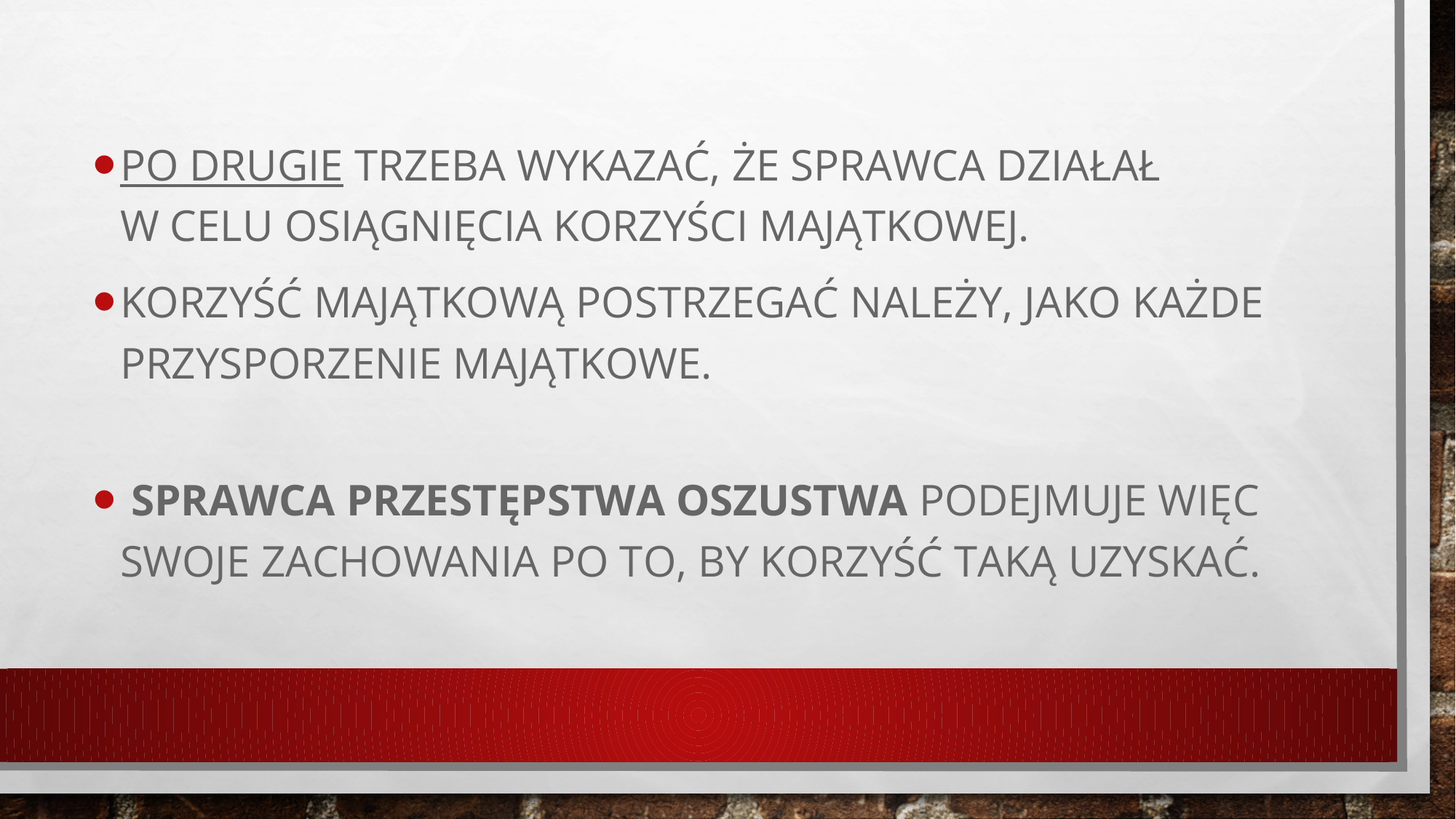

Po drugie trzeba wykazać, że sprawca działał
w celu osiągnięcia korzyści majątkowej.
Korzyść majątkową postrzegać należy, jako każde przysporzenie majątkowe.
 Sprawca przestępstwa oszustwa podejmuje więc swoje zachowania po to, by korzyść taką uzyskać.